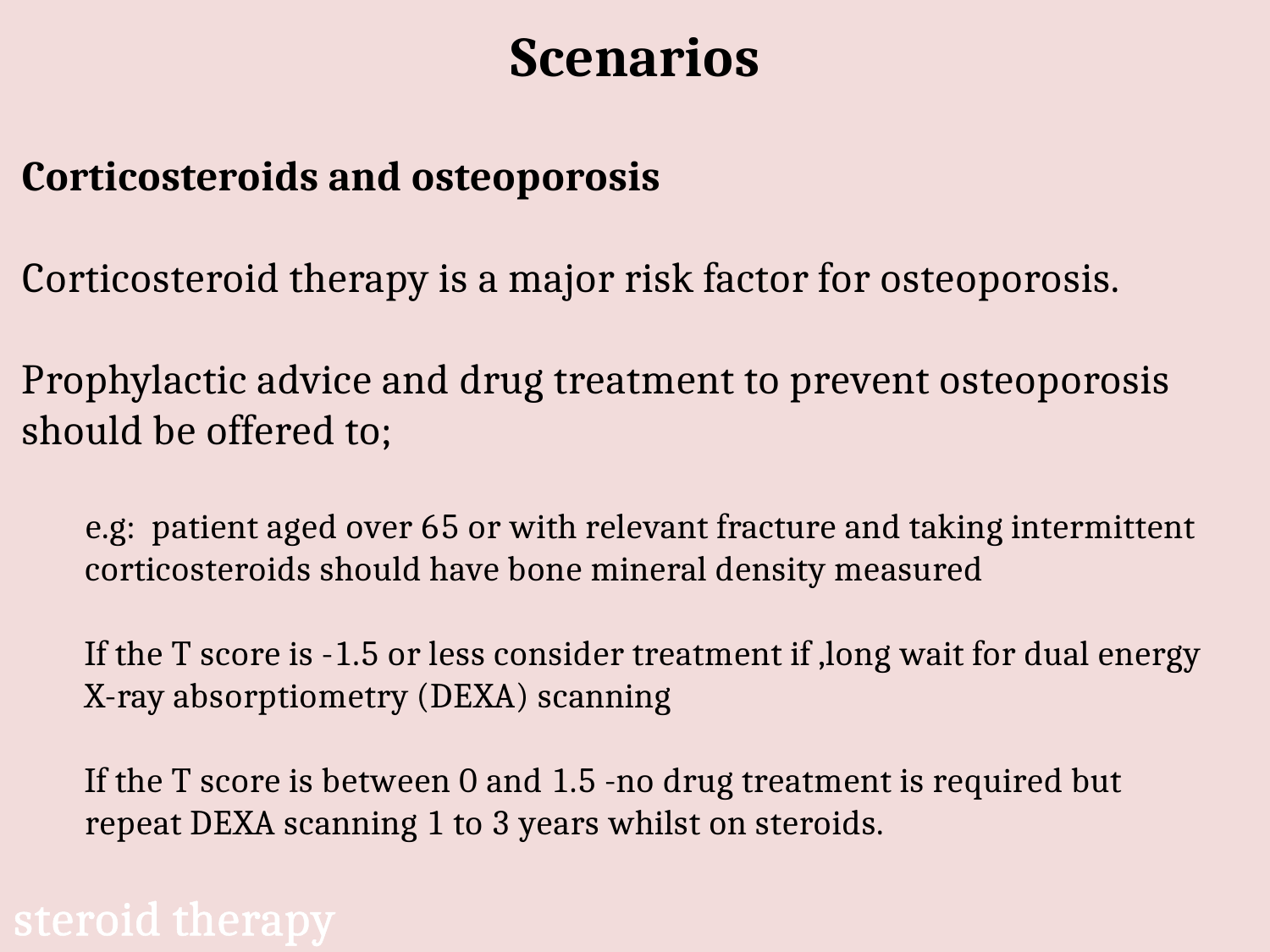

Scenarios
Corticosteroids and osteoporosis

Corticosteroid therapy is a major risk factor for osteoporosis.

Prophylactic advice and drug treatment to prevent osteoporosis should be offered to;

e.g:  patient aged over 65 or with relevant fracture and taking intermittent corticosteroids should have bone mineral density measured

If the T score is -1.5 or less consider treatment if ,long wait for dual energy X-ray absorptiometry (DEXA) scanning

If the T score is between 0 and 1.5 -no drug treatment is required but repeat DEXA scanning 1 to 3 years whilst on steroids.

steroid therapy